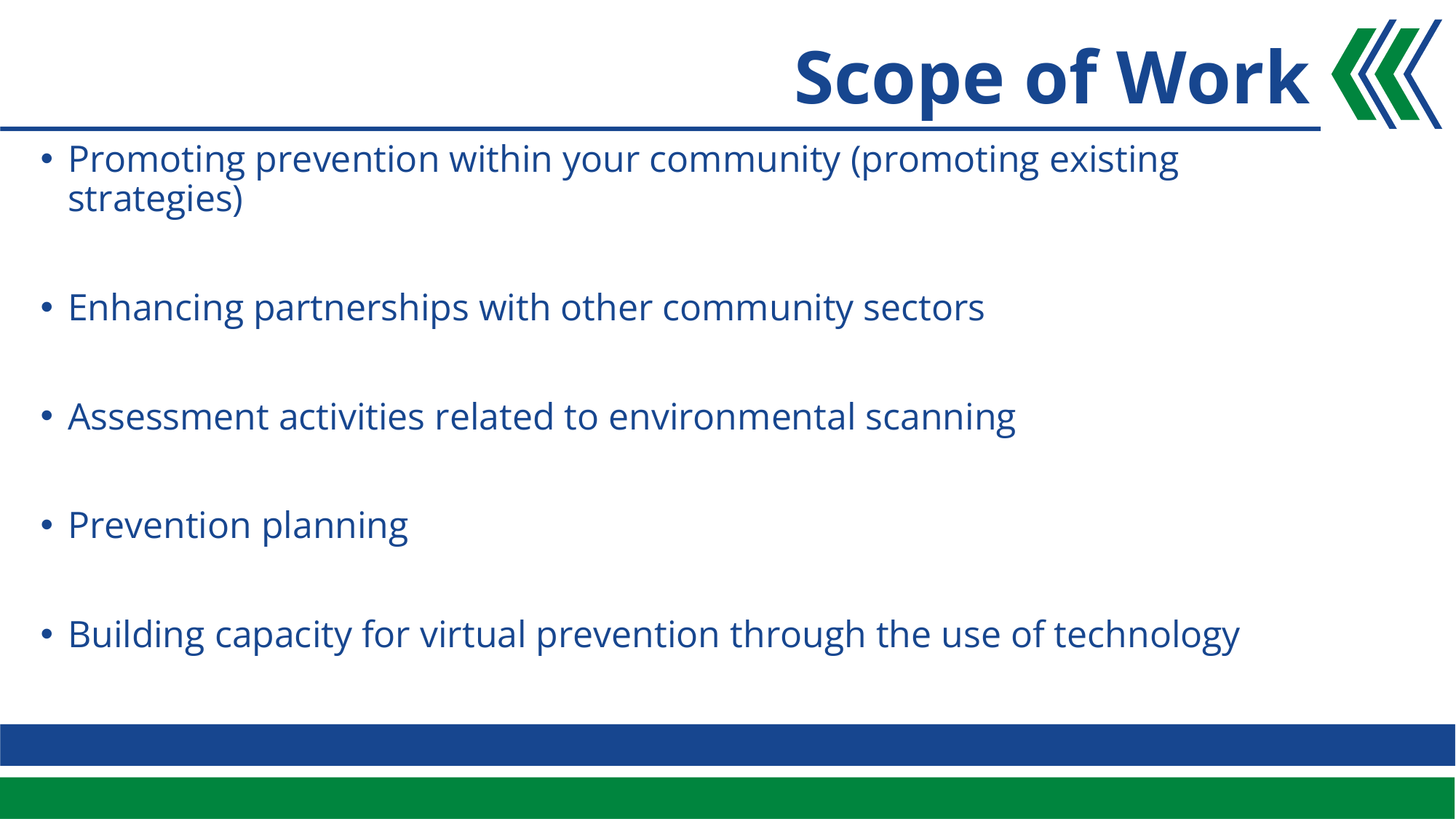

Scope of Work

Promoting prevention within your community (promoting existing strategies)

Enhancing partnerships with other community sectors

Assessment activities related to environmental scanning

Prevention planning

Building capacity for virtual prevention through the use of technology